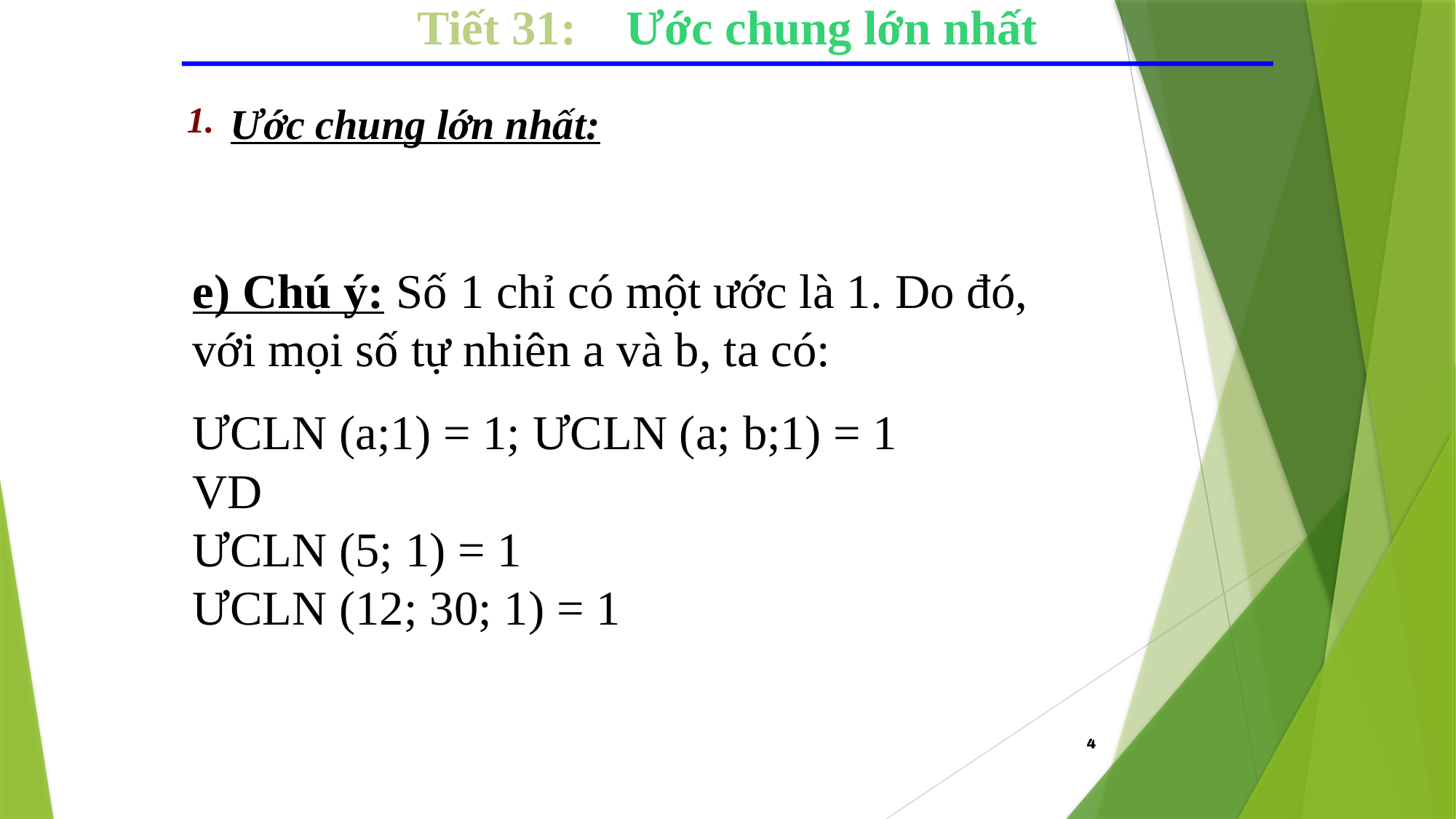

Tiết 31:    Ước chung lớn nhất

1.
Ước chung lớn nhất:
e) Chú ý: Số 1 chỉ có một ước là 1. Do đó, với mọi số tự nhiên a và b, ta có:
ƯCLN (a;1) = 1; ƯCLN (a; b;1) = 1
VD
ƯCLN (5; 1) = 1
ƯCLN (12; 30; 1) = 1
1
4